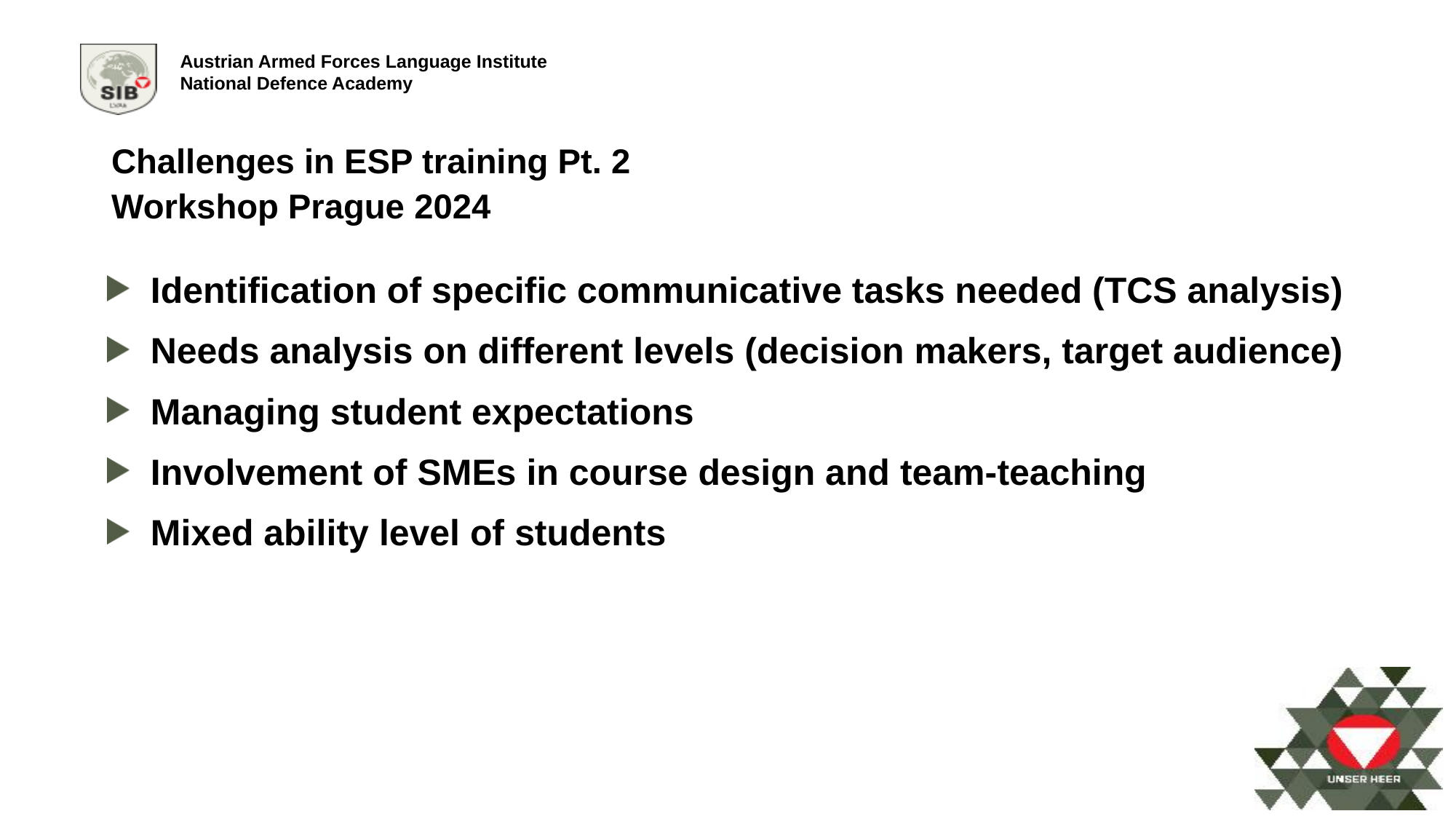

Challenges in ESP training Pt. 2
Workshop Prague 2024
Identification of specific communicative tasks needed (TCS analysis)
Needs analysis on different levels (decision makers, target audience)
Managing student expectations
Involvement of SMEs in course design and team-teaching
Mixed ability level of students